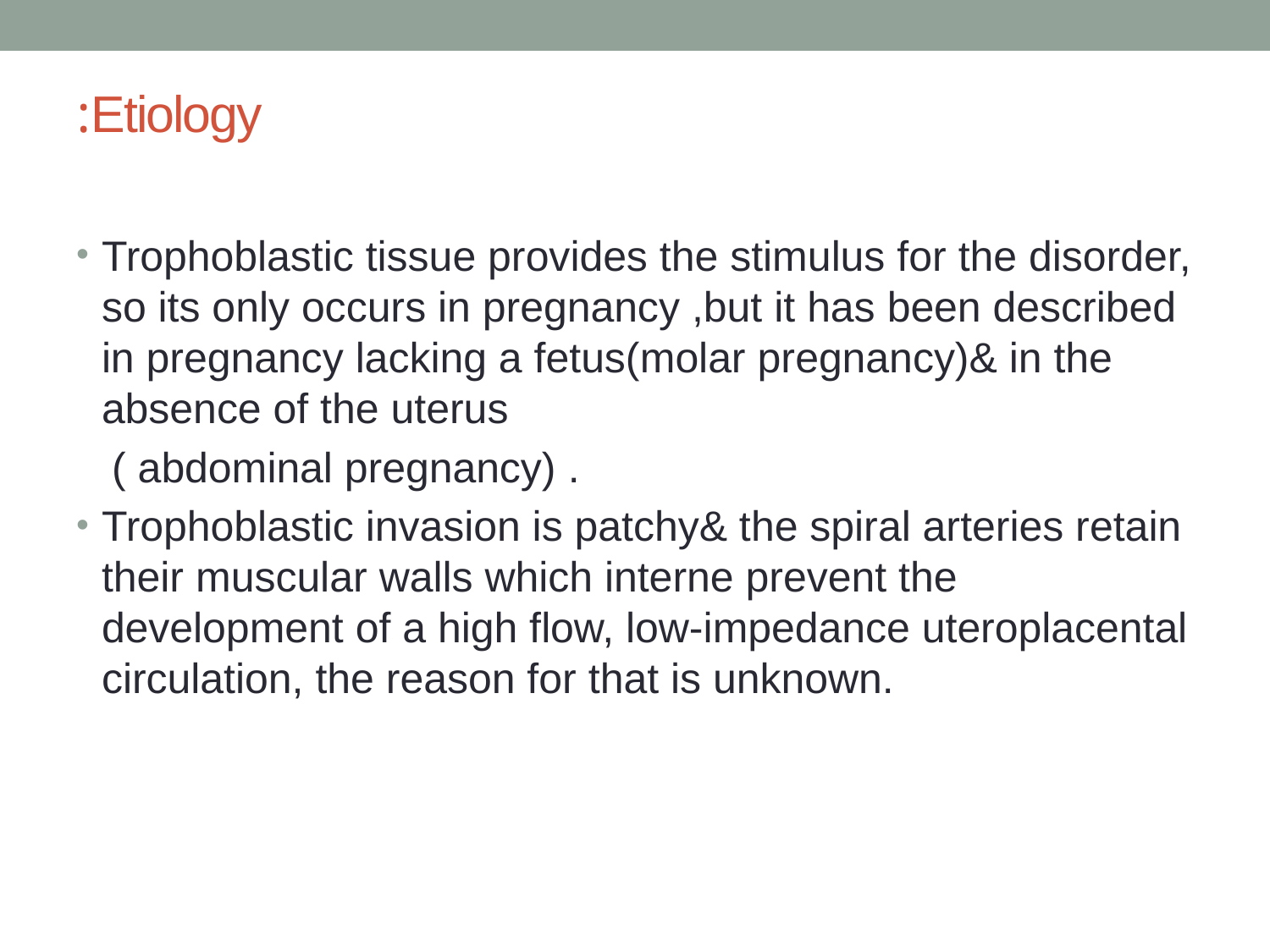

# Etiology:
Trophoblastic tissue provides the stimulus for the disorder, so its only occurs in pregnancy ,but it has been described in pregnancy lacking a fetus(molar pregnancy)& in the absence of the uterus
   ( abdominal pregnancy) .
Trophoblastic invasion is patchy& the spiral arteries retain their muscular walls which interne prevent the development of a high flow, low-impedance uteroplacental circulation, the reason for that is unknown.